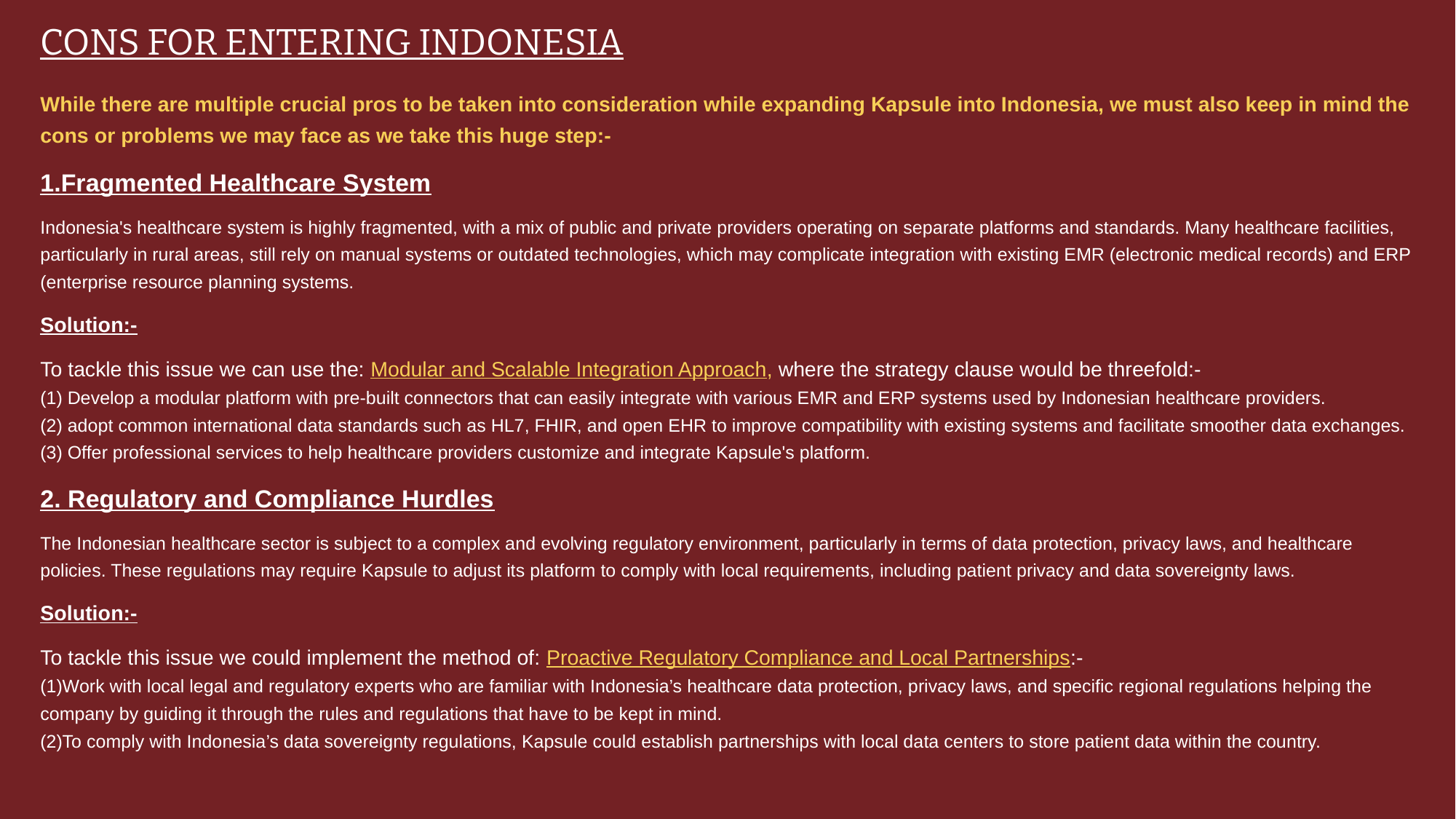

# CONS FOR ENTERING INDONESIA
While there are multiple crucial pros to be taken into consideration while expanding Kapsule into Indonesia, we must also keep in mind the cons or problems we may face as we take this huge step:-
1.Fragmented Healthcare System
Indonesia's healthcare system is highly fragmented, with a mix of public and private providers operating on separate platforms and standards. Many healthcare facilities, particularly in rural areas, still rely on manual systems or outdated technologies, which may complicate integration with existing EMR (electronic medical records) and ERP (enterprise resource planning systems.
Solution:-
To tackle this issue we can use the: Modular and Scalable Integration Approach, where the strategy clause would be threefold:-
(1) Develop a modular platform with pre-built connectors that can easily integrate with various EMR and ERP systems used by Indonesian healthcare providers.
(2) adopt common international data standards such as HL7, FHIR, and open EHR to improve compatibility with existing systems and facilitate smoother data exchanges.
(3) Offer professional services to help healthcare providers customize and integrate Kapsule's platform.
2. Regulatory and Compliance Hurdles
The Indonesian healthcare sector is subject to a complex and evolving regulatory environment, particularly in terms of data protection, privacy laws, and healthcare policies. These regulations may require Kapsule to adjust its platform to comply with local requirements, including patient privacy and data sovereignty laws.
Solution:-
To tackle this issue we could implement the method of: Proactive Regulatory Compliance and Local Partnerships:-
(1)Work with local legal and regulatory experts who are familiar with Indonesia’s healthcare data protection, privacy laws, and specific regional regulations helping the company by guiding it through the rules and regulations that have to be kept in mind.
(2)To comply with Indonesia’s data sovereignty regulations, Kapsule could establish partnerships with local data centers to store patient data within the country.